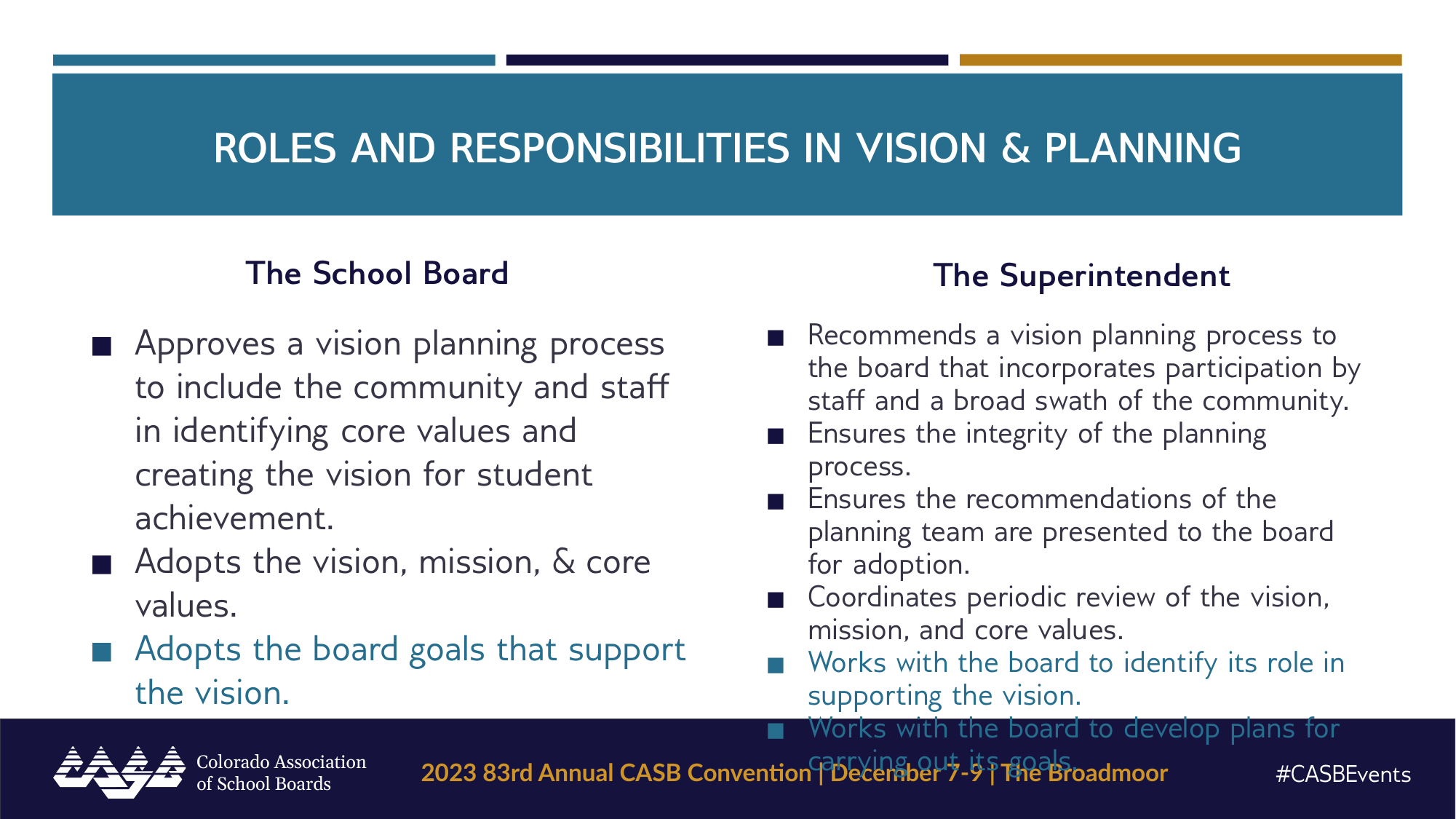

ROLES AND RESPONSIBILITIES IN VISION & PLANNING
The School Board
The Superintendent
Approves a vision planning process to include the community and staff in identifying core values and creating the vision for student achievement.
Adopts the vision, mission, & core values.
Adopts the board goals that support the vision.
Recommends a vision planning process to the board that incorporates participation by staff and a broad swath of the community.
Ensures the integrity of the planning process.
Ensures the recommendations of the planning team are presented to the board for adoption.
Coordinates periodic review of the vision, mission, and core values.
Works with the board to identify its role in supporting the vision.
Works with the board to develop plans for carrying out its goals.